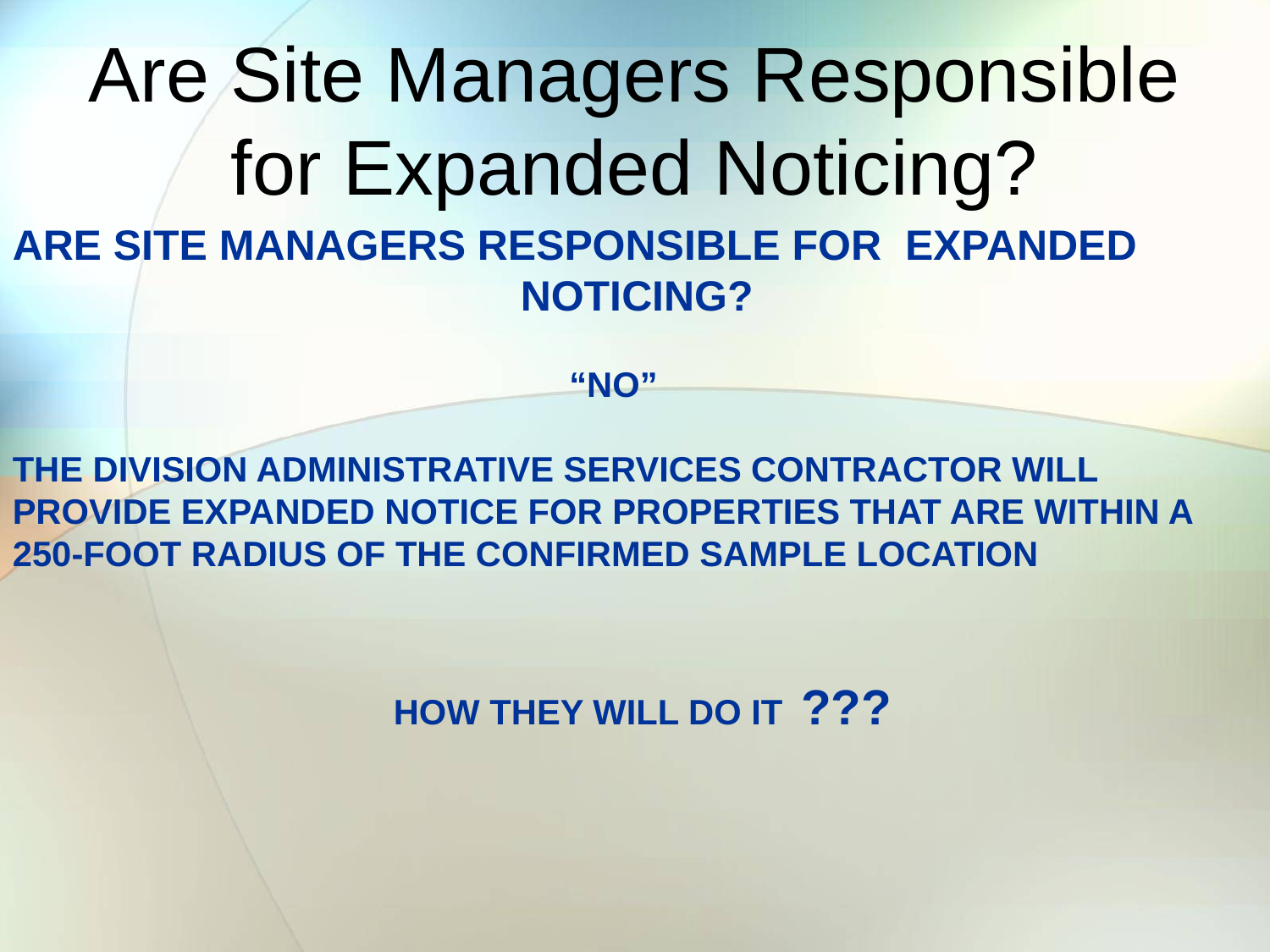

# Are Site Managers Responsible for Expanded Noticing?
ARE SITE MANAGERS RESPONSIBLE FOR  EXPANDED 					NOTICING?

				     “NO”

THE DIVISION ADMINISTRATIVE SERVICES CONTRACTOR WILL PROVIDE EXPANDED NOTICE FOR PROPERTIES THAT ARE WITHIN A 250-FOOT RADIUS OF THE CONFIRMED SAMPLE LOCATION

			HOW THEY WILL DO IT ???